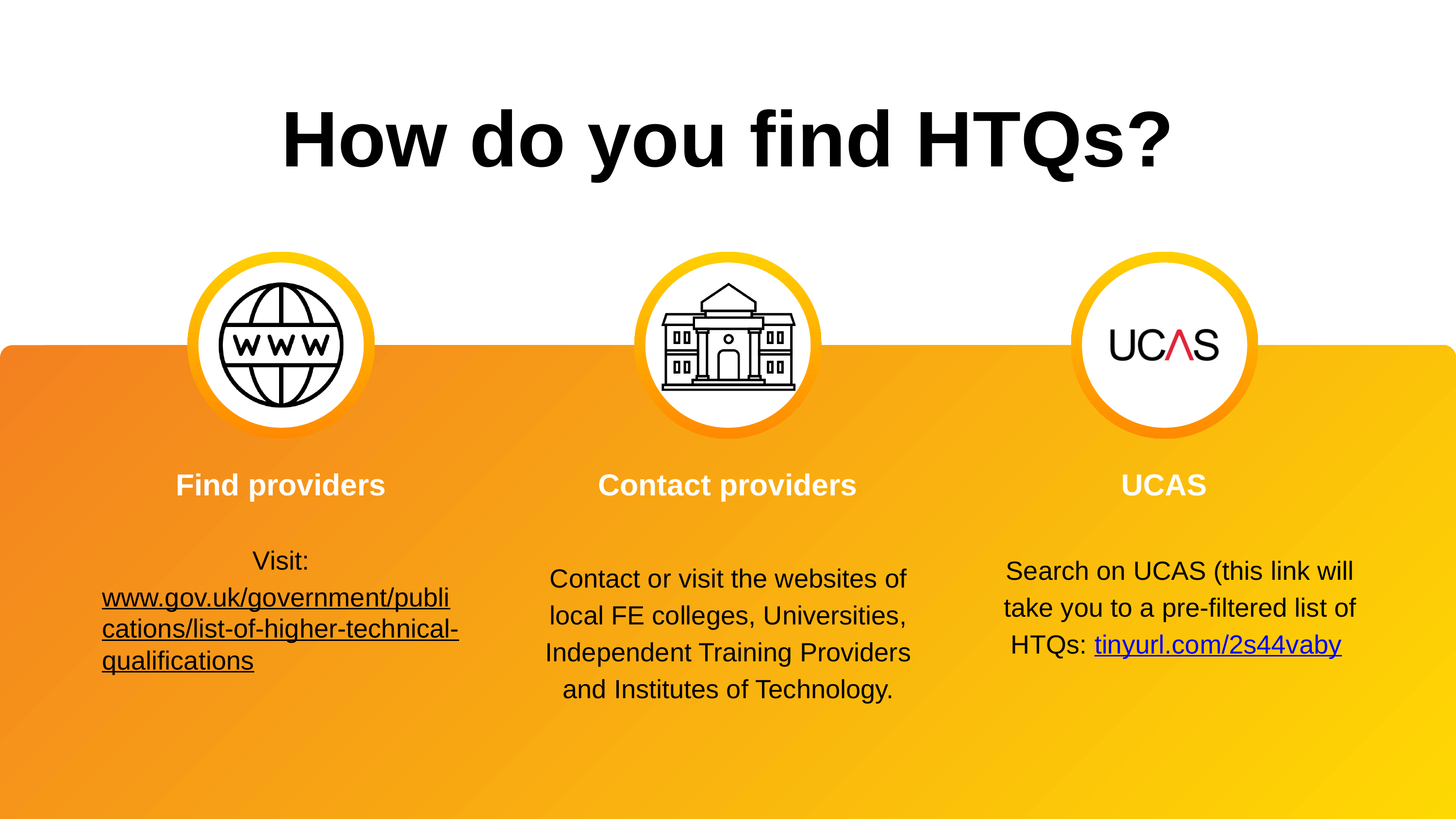

How do you find HTQs?

Find providers
Contact providers
UCAS
Visit:
www.gov.uk/government/publications/list-of-higher-technical-qualifications

Search on UCAS (this link will take you to a pre-filtered list of HTQs: tinyurl.com/2s44vaby
Contact or visit the websites of local FE colleges, Universities, Independent Training Providers and Institutes of Technology.